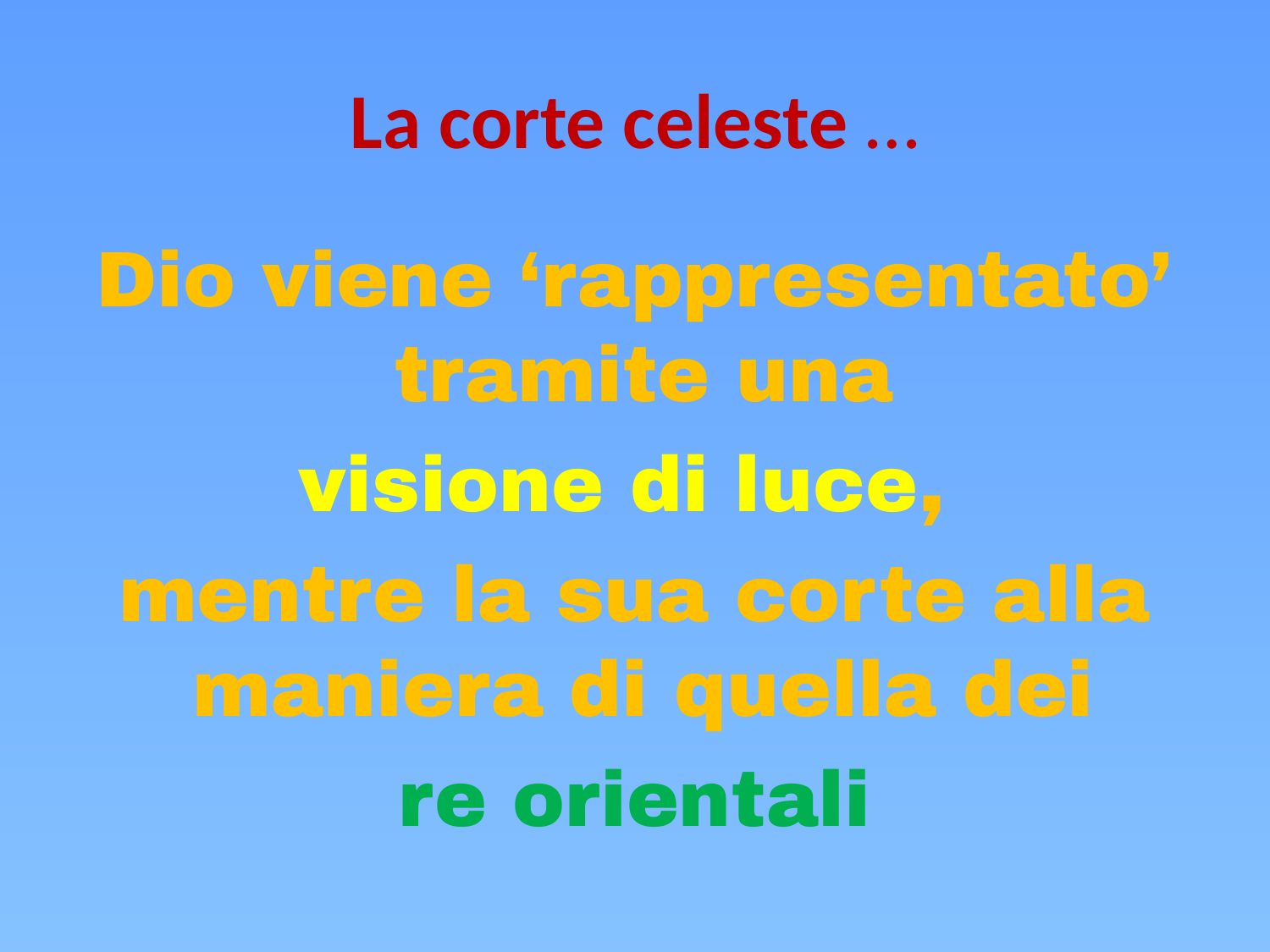

# La corte celeste …
Dio viene ‘rappresentato’ tramite una
visione di luce,
mentre la sua corte alla maniera di quella dei
re orientali